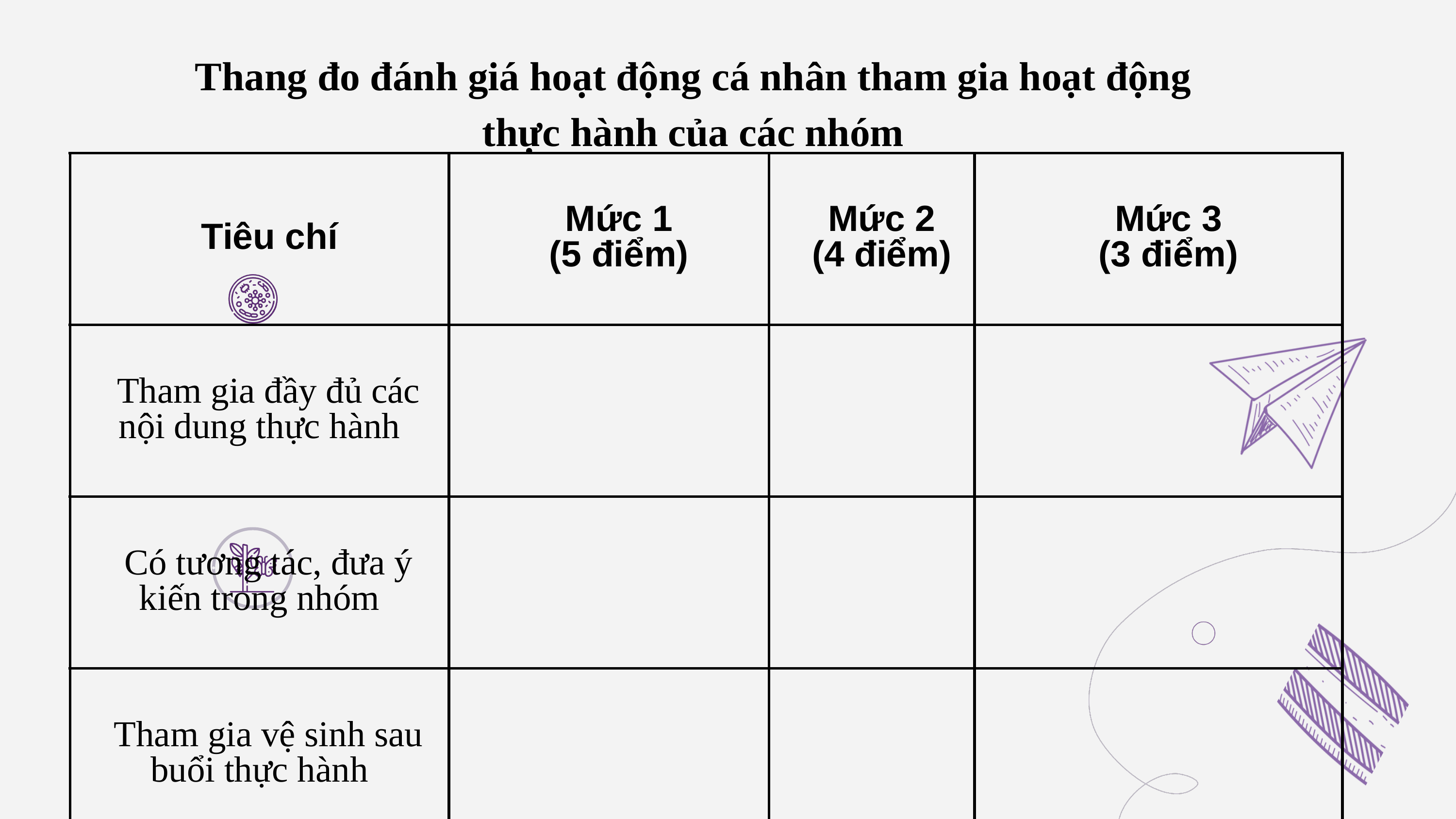

Thang đo đánh giá hoạt động cá nhân tham gia hoạt động
thực hành của các nhóm
| Tiêu chí | Mức 1 (5 điểm) | Mức 2 (4 điểm) | Mức 3 (3 điểm) |
| --- | --- | --- | --- |
| Tham gia đầy đủ các nội dung thực hành |  |  |  |
| Có tương tác, đưa ý kiến trong nhóm |  |  |  |
| Tham gia vệ sinh sau buổi thực hành |  |  |  |